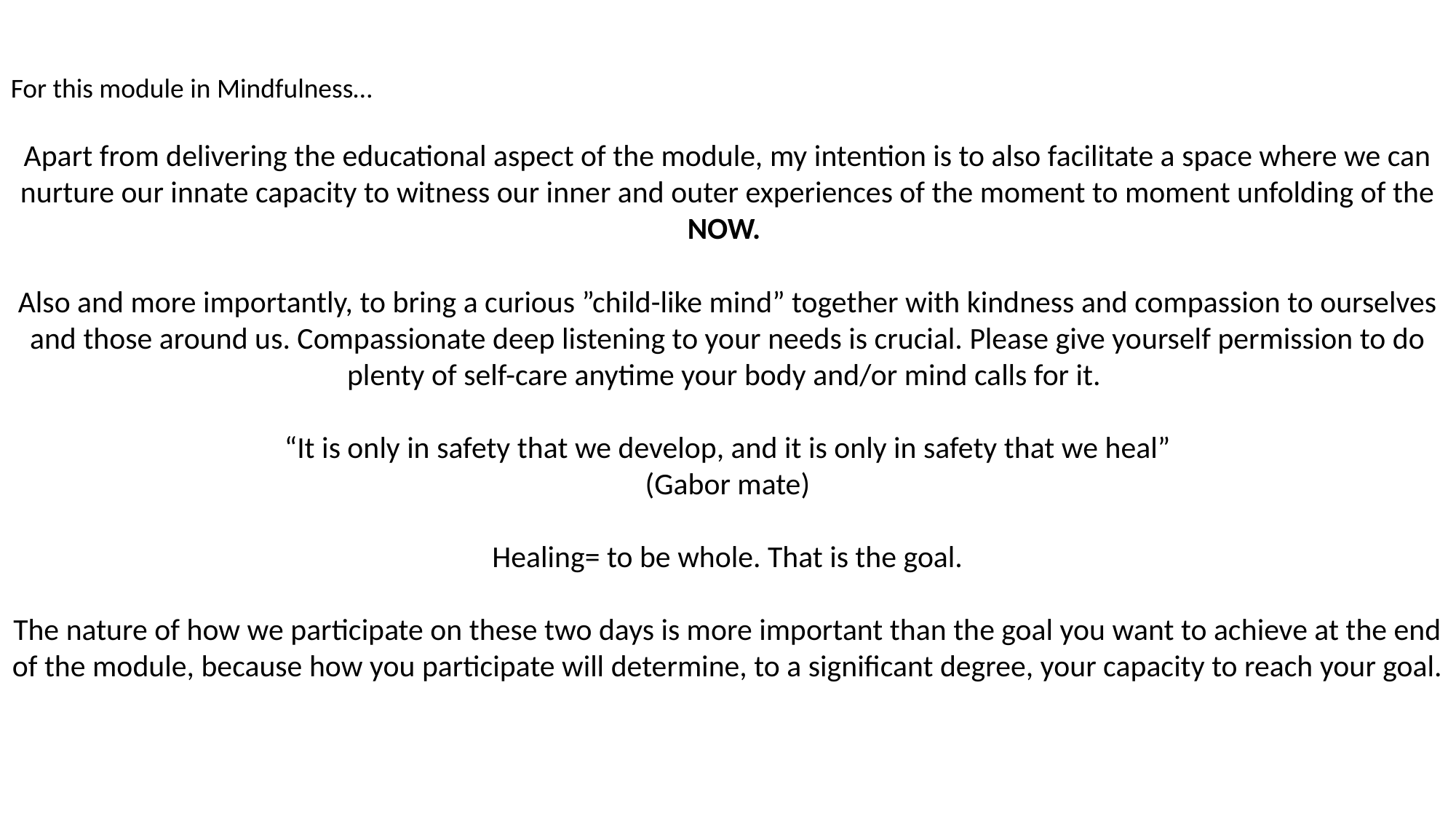

For this module in Mindfulness…

Apart from delivering the educational aspect of the module, my intention is to also facilitate a space where we can nurture our innate capacity to witness our inner and outer experiences of the moment to moment unfolding of the NOW.

Also and more importantly, to bring a curious ”child-like mind” together with kindness and compassion to ourselves and those around us. Compassionate deep listening to your needs is crucial. Please give yourself permission to do plenty of self-care anytime your body and/or mind calls for it.

“It is only in safety that we develop, and it is only in safety that we heal”
(Gabor mate)

Healing= to be whole. That is the goal.

The nature of how we participate on these two days is more important than the goal you want to achieve at the end of the module, because how you participate will determine, to a significant degree, your capacity to reach your goal.